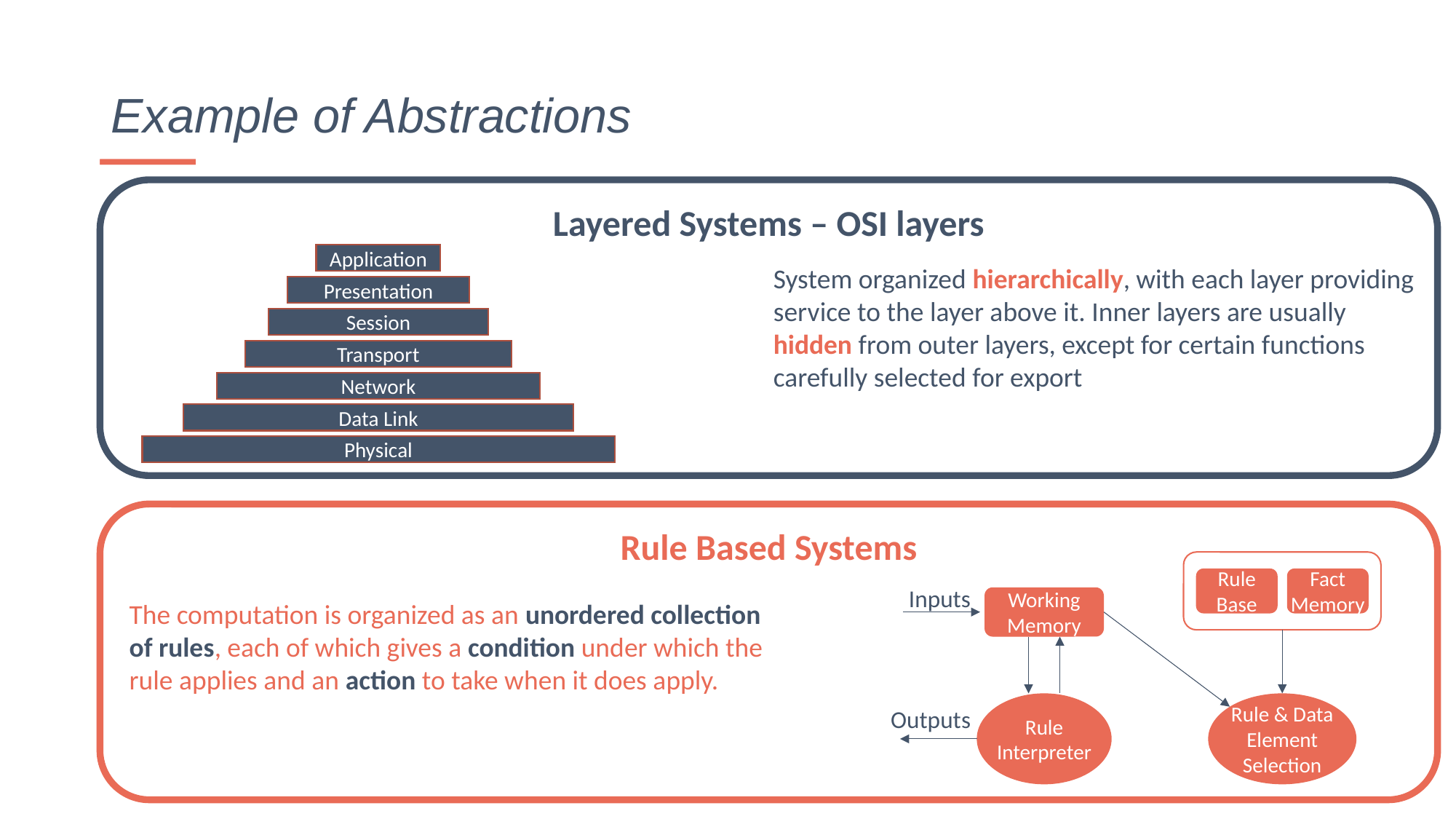

Example of Abstractions
Layered Systems – OSI layers
Application
System organized hierarchically, with each layer providing service to the layer above it. Inner layers are usually hidden from outer layers, except for certain functions carefully selected for export
Presentation
Session
Transport
Network
Data Link
Physical
Rule Based Systems

Rule
Base
Fact Memory
Inputs
Working Memory
The computation is organized as an unordered collection of rules, each of which gives a condition under which the rule applies and an action to take when it does apply.
Outputs
Rule Interpreter
Rule & Data Element Selection